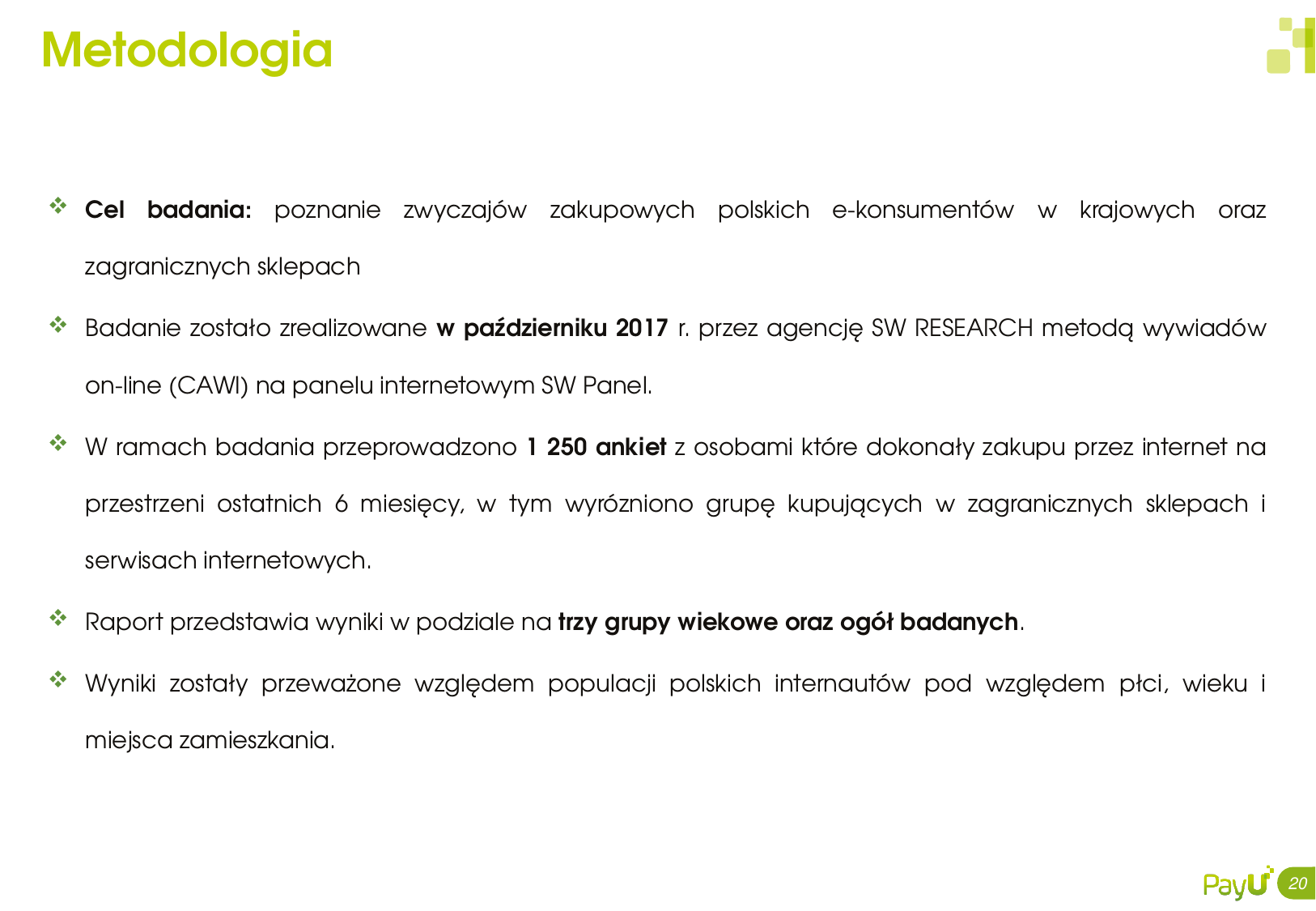

# Metodologia
Cel badania: poznanie zwyczajów zakupowych polskich e-konsumentów w krajowych oraz zagranicznych sklepach
Badanie zostało zrealizowane w październiku 2017 r. przez agencję SW RESEARCH metodą wywiadów on-line (CAWI) na panelu internetowym SW Panel.
W ramach badania przeprowadzono 1 250 ankiet z osobami które dokonały zakupu przez internet na przestrzeni ostatnich 6 miesięcy, w tym wyrózniono grupę kupujących w zagranicznych sklepach i serwisach internetowych.
Raport przedstawia wyniki w podziale na trzy grupy wiekowe oraz ogół badanych.
Wyniki zostały przeważone względem populacji polskich internautów pod względem płci, wieku i miejsca zamieszkania.